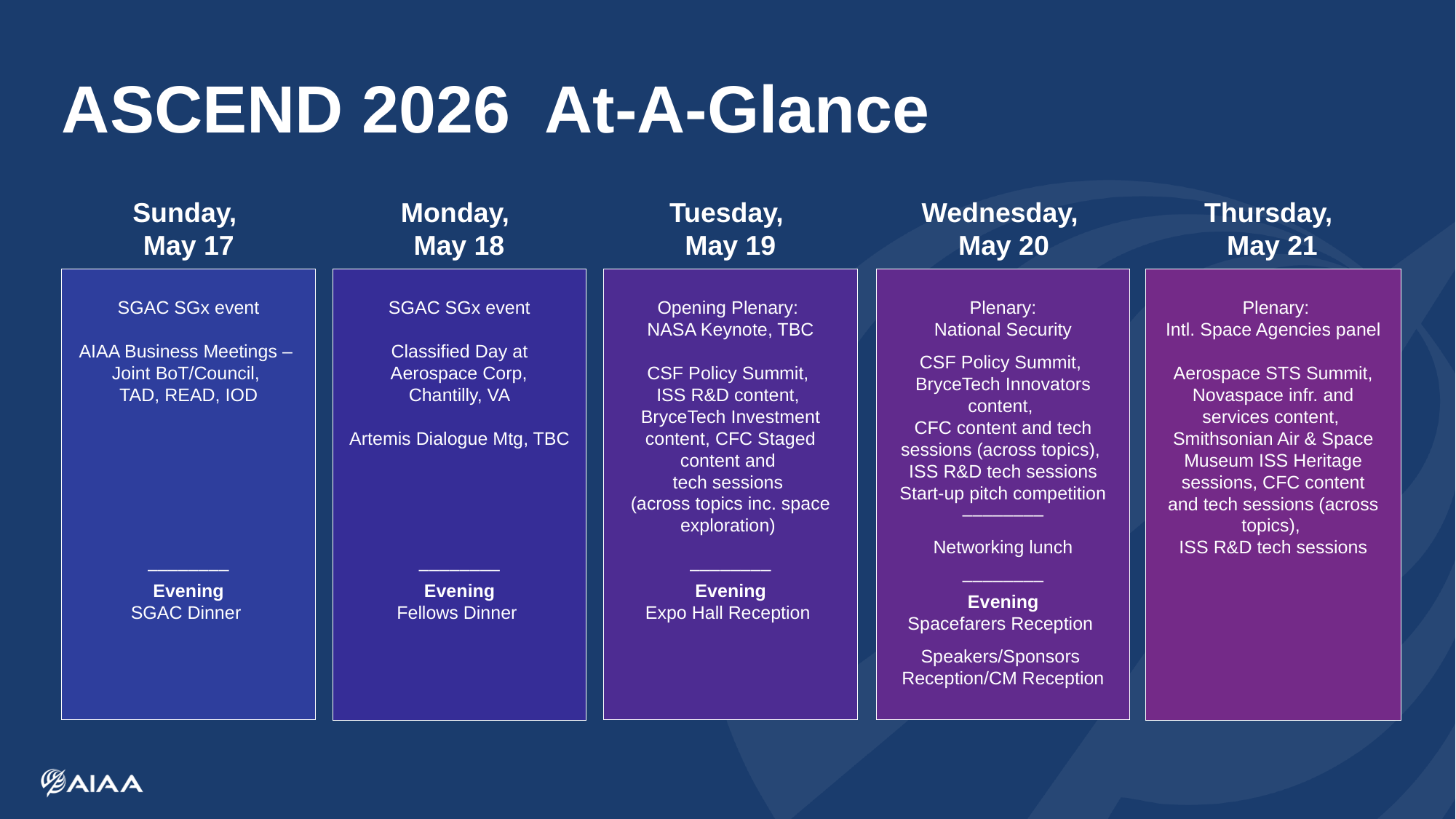

# ASCEND 2026  At-A-Glance
Sunday,
May 17
Monday,
May 18
Tuesday,
May 19
Wednesday,
May 20
Thursday,
May 21

SGAC SGx event

AIAA Business Meetings –
Joint BoT/Council,
TAD, READ, IOD

––––––––
Evening
SGAC Dinner

SGAC SGx event

Classified Day at
 Aerospace Corp,
Chantilly, VA

Artemis Dialogue Mtg, TBC

––––––––
Evening
Fellows Dinner

Opening Plenary:
NASA Keynote, TBC

CSF Policy Summit,
ISS R&D content,
BryceTech Investment content, CFC Staged content and 
tech sessions
(across topics inc. space exploration)

––––––––
Evening
Expo Hall Reception

Plenary:
National Security
CSF Policy Summit,
BryceTech Innovators content,
CFC content and tech sessions (across topics),
ISS R&D tech sessions
Start-up pitch competition
––––––––

Networking lunch

––––––––
Evening
Spacefarers Reception
Speakers/Sponsors
Reception/CM Reception

 Plenary:
Intl. Space Agencies panel

Aerospace STS Summit, Novaspace infr. and
services content,
Smithsonian Air & Space Museum ISS Heritage sessions, CFC content and tech sessions (across topics),
ISS R&D tech sessions